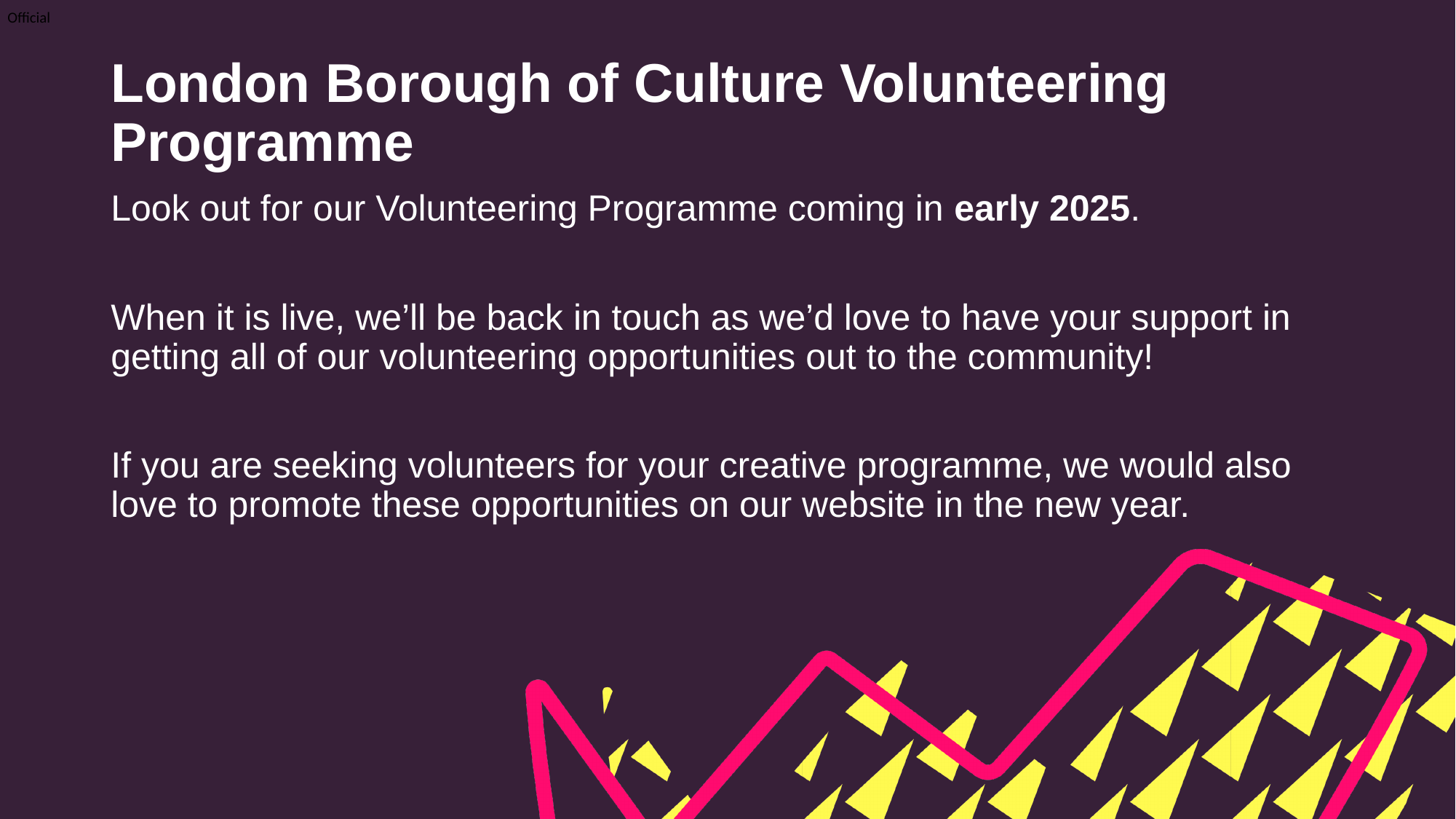

# London Borough of Culture Volunteering Programme
Look out for our Volunteering Programme coming in early 2025.

When it is live, we’ll be back in touch as we’d love to have your support in getting all of our volunteering opportunities out to the community!

If you are seeking volunteers for your creative programme, we would also love to promote these opportunities on our website in the new year.